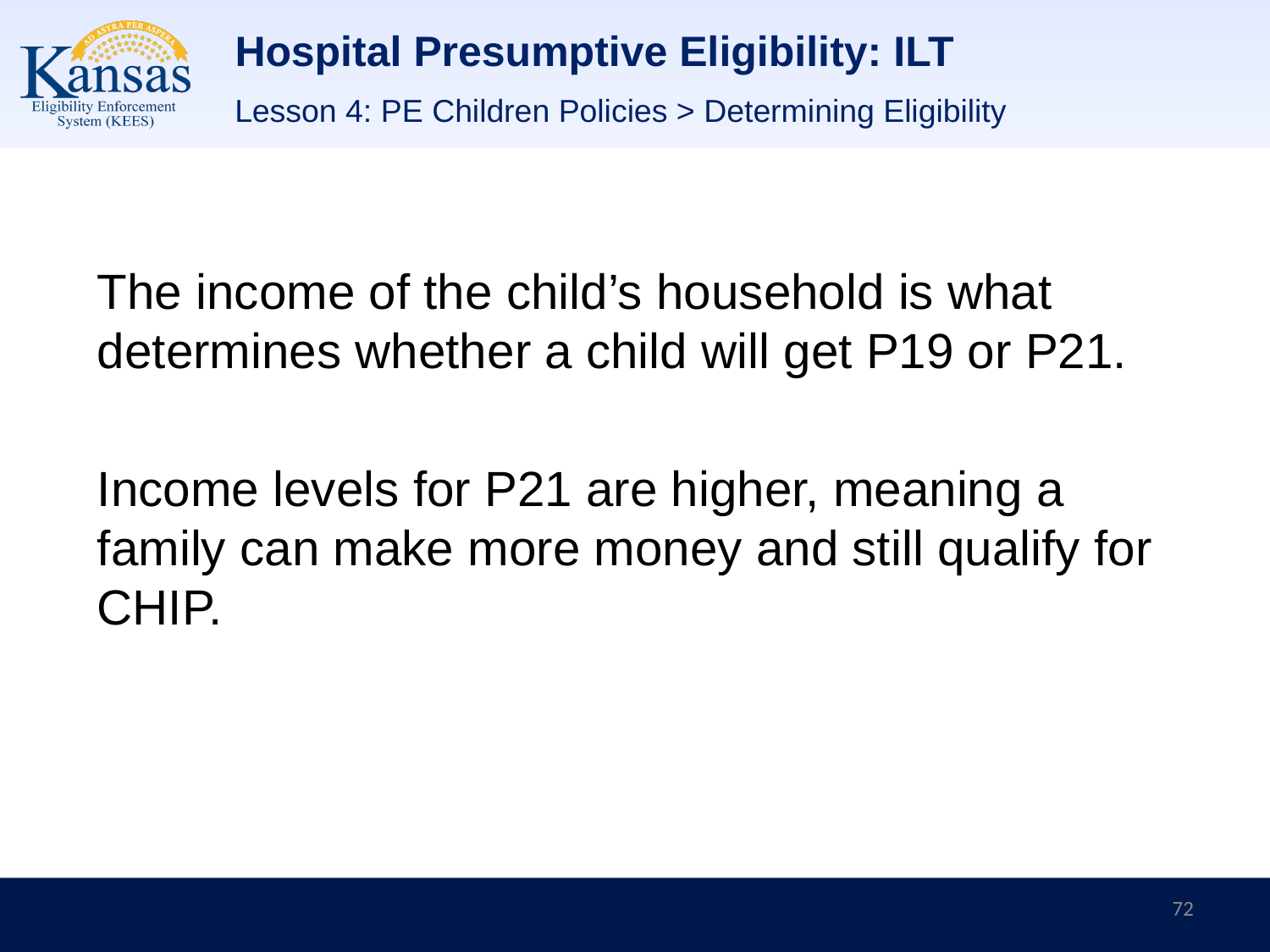

# Hospital Presumptive Eligibility: ILT
Lesson 4: PE Children Policies > Determining Eligibility
The income of the child’s household is what determines whether a child will get P19 or P21.

Income levels for P21 are higher, meaning a family can make more money and still qualify for CHIP.

72